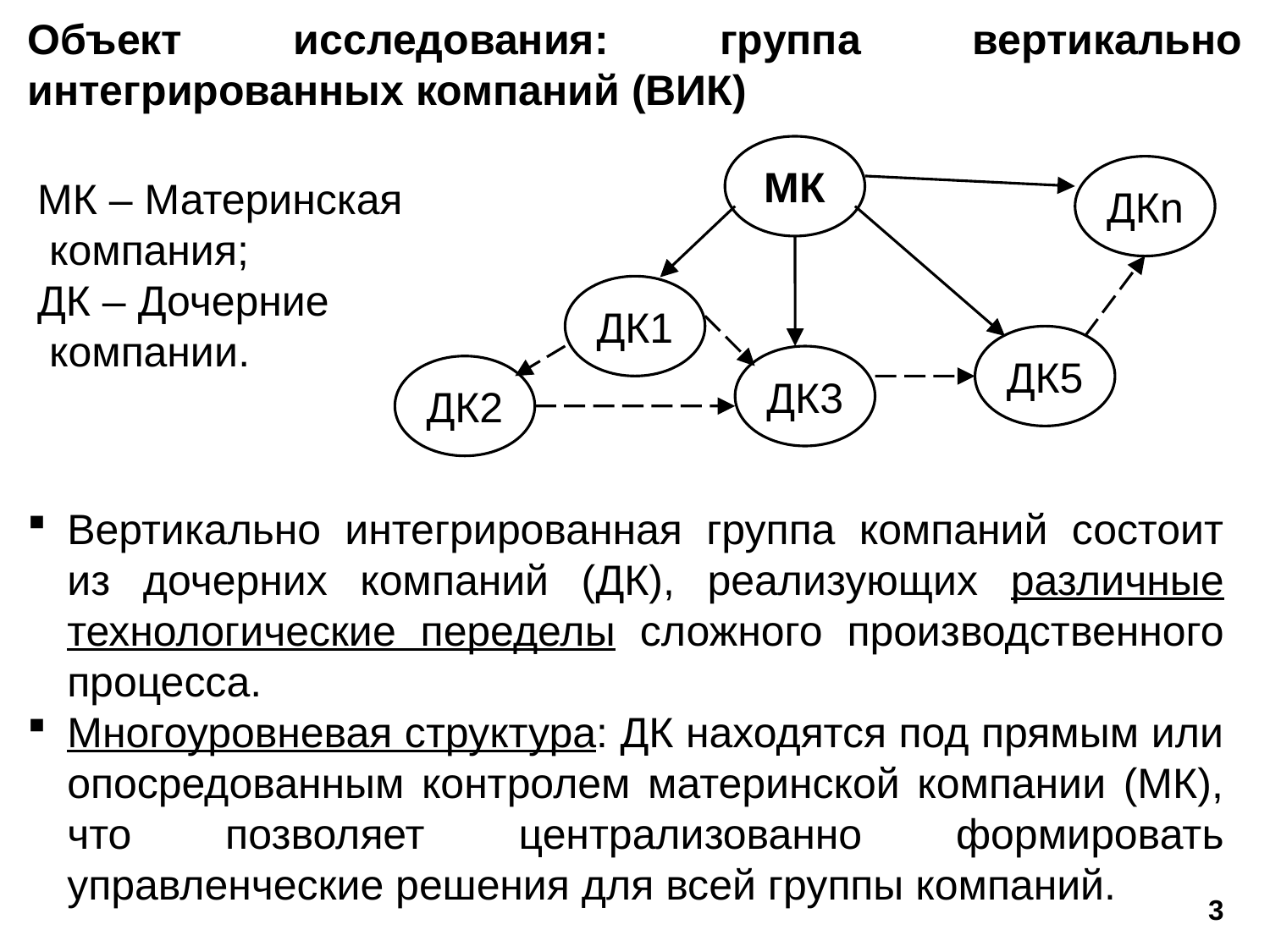

Объект исследования: группа вертикально интегрированных компаний (ВИК)
МК
ДКn
МК – Материнская
 компания;
ДК – Дочерние
 компании.

ДК1

ДК5

ДК3
ДК2

Вертикально интегрированная группа компаний состоит из дочерних компаний (ДК), реализующих различные технологические переделы сложного производственного процесса.
Многоуровневая структура: ДК находятся под прямым или опосредованным контролем материнской компании (МК), что позволяет централизованно формировать управленческие решения для всей группы компаний.
3